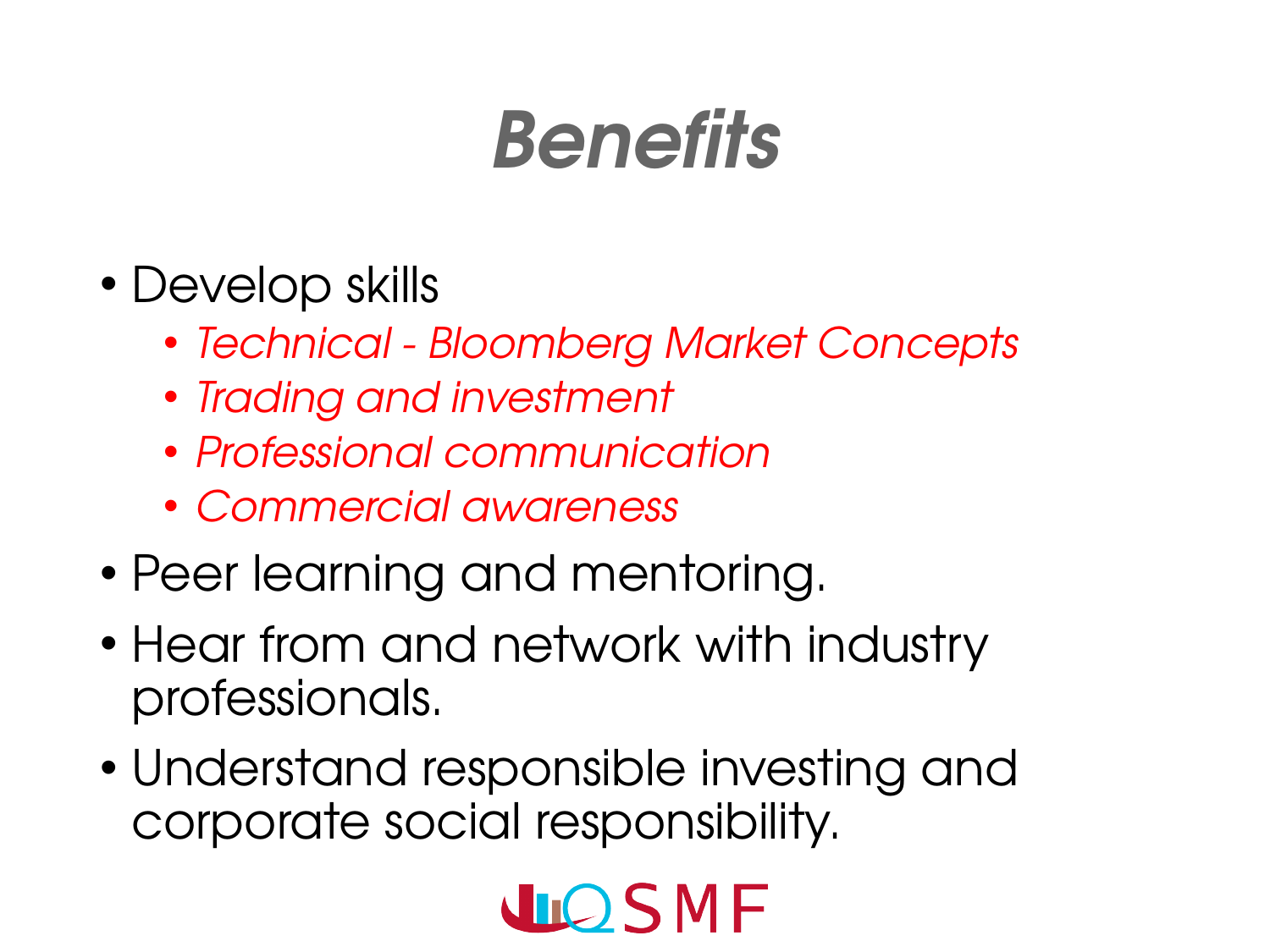

# Benefits
Develop skills
Technical - Bloomberg Market Concepts
Trading and investment
Professional communication
Commercial awareness
Peer learning and mentoring.
Hear from and network with industry professionals.
Understand responsible investing and corporate social responsibility.